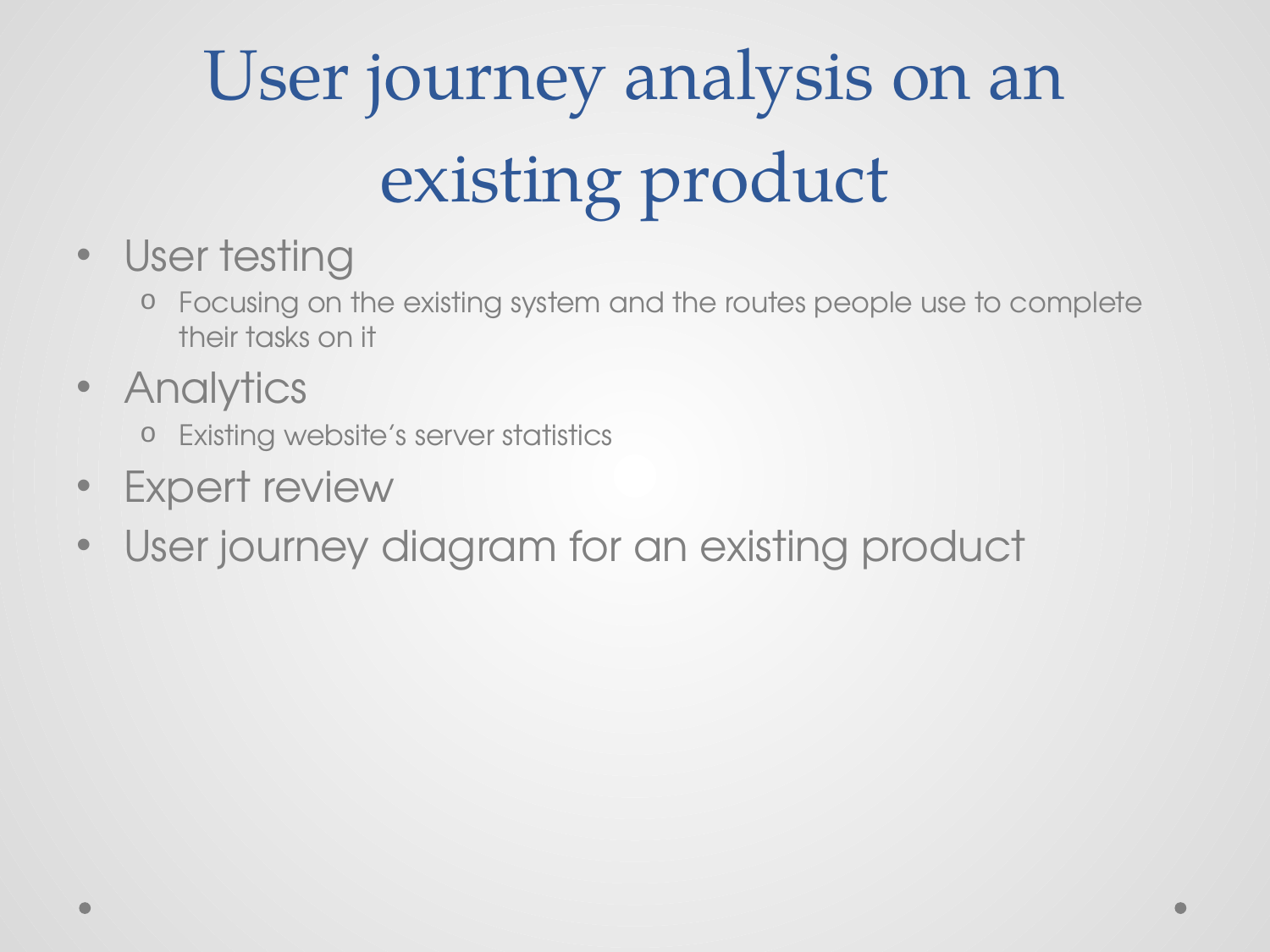

# User journey analysis on an existing product
User testing
Focusing on the existing system and the routes people use to complete their tasks on it
Analytics
Existing website’s server statistics
Expert review
User journey diagram for an existing product